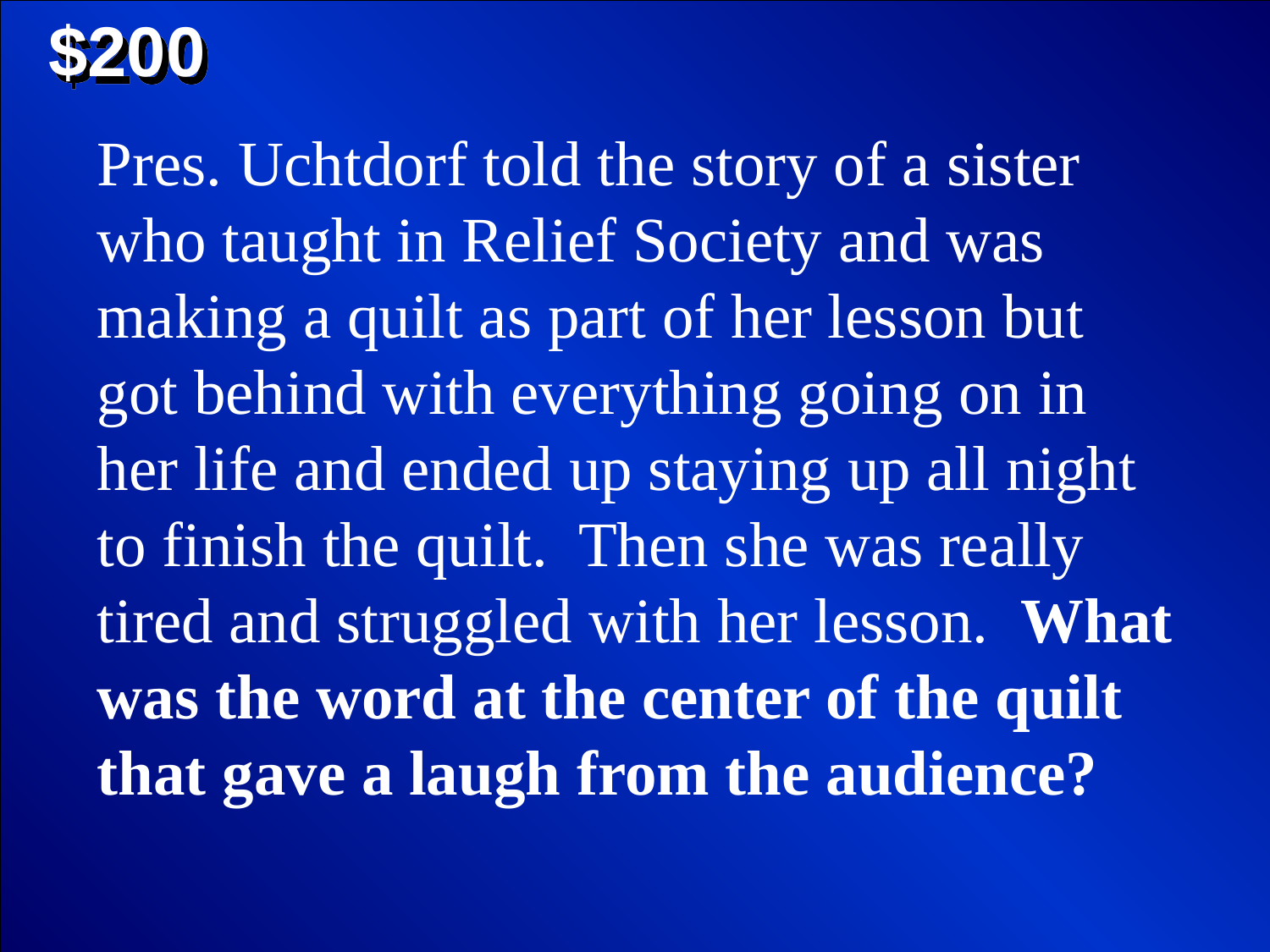

$200
Pres. Uchtdorf told the story of a sister who taught in Relief Society and was making a quilt as part of her lesson but got behind with everything going on in her life and ended up staying up all night to finish the quilt.  Then she was really tired and struggled with her lesson.  What was the word at the center of the quilt that gave a laugh from the audience?